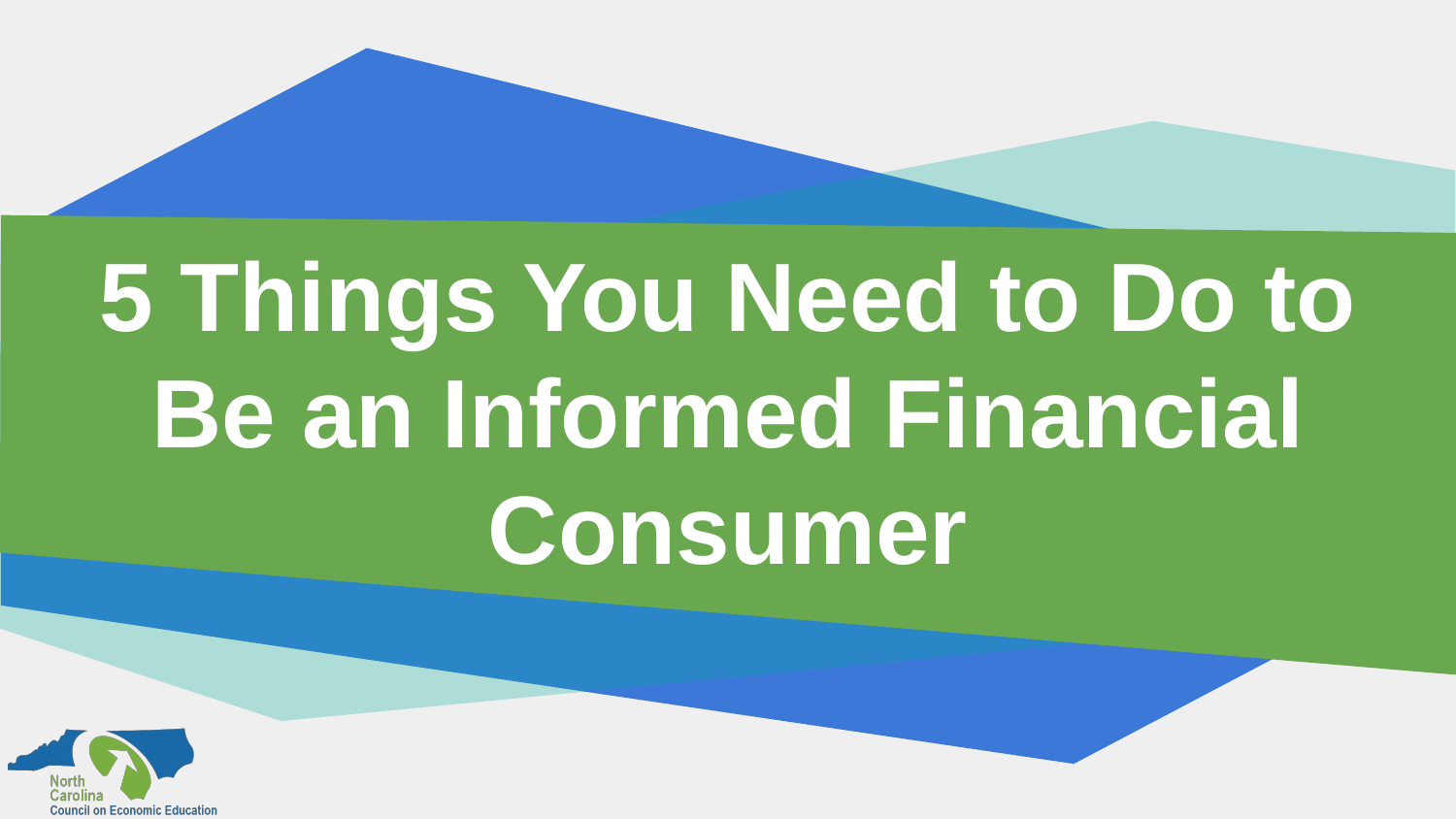

# 5 Things You Need to Do to Be an Informed Financial Consumer